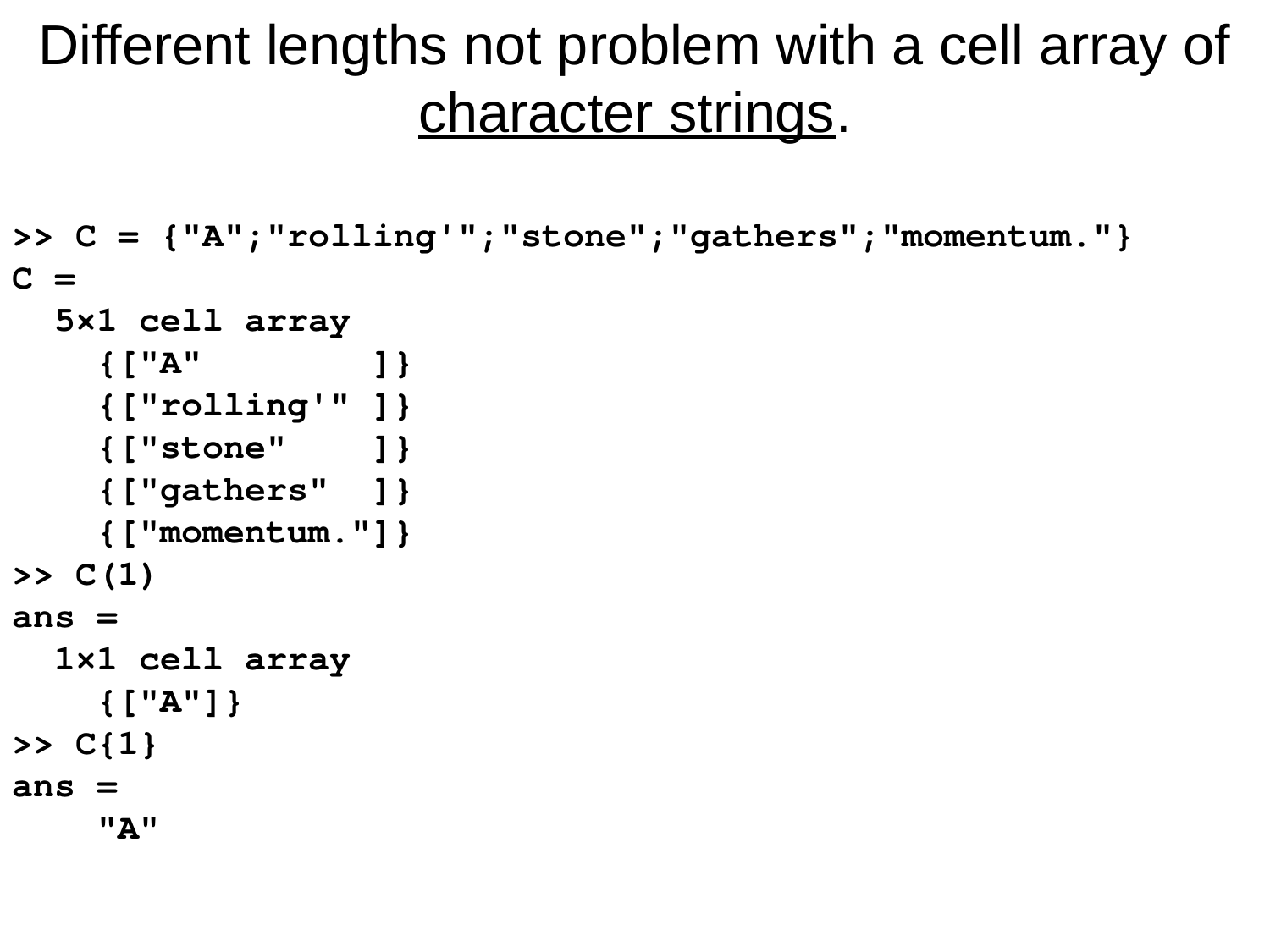

Different lengths not problem with a cell array of character strings.

>> C = {"A";"rolling'";"stone";"gathers";"momentum."}
C =
  5×1 cell array
    {["A"        ]}
    {["rolling'" ]}
    {["stone"    ]}
    {["gathers"  ]}
    {["momentum."]}
>> C(1)
ans =
  1×1 cell array
    {["A"]}
>> C{1}
ans =
    "A"